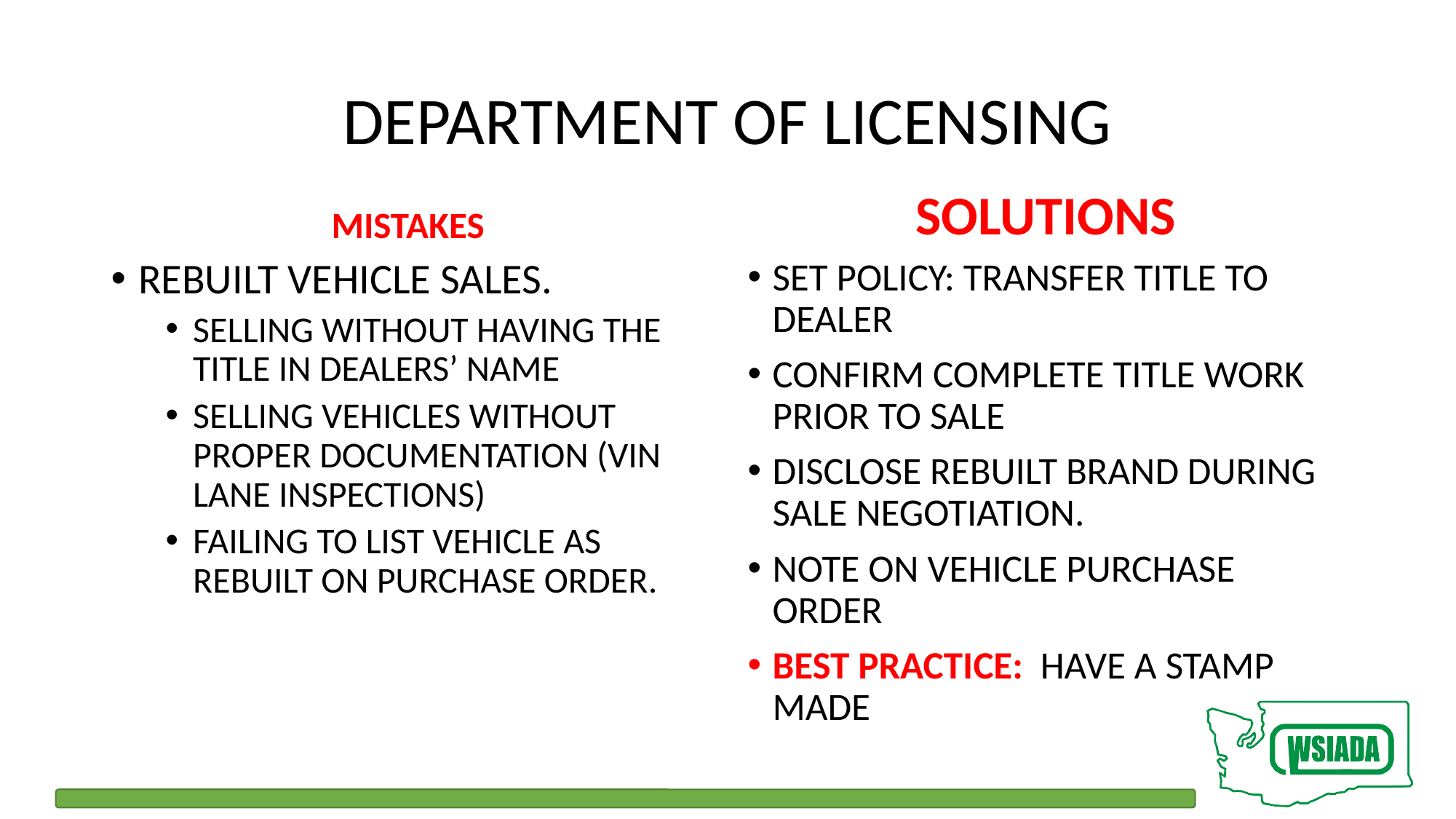

# Department of Licensing
Solutions
Mistakes
Rebuilt Vehicle sales.
Selling without having the title in dealers’ name
selling vehicles without proper documentation (VIN Lane Inspections)
failing to list vehicle as rebuilt on purchase order.

Set Policy: transfer title to Dealer
Confirm complete title work prior to sale
Disclose Rebuilt Brand during Sale Negotiation.
NOTE on Vehicle Purchase Order
Best Practice:  have a stamp made